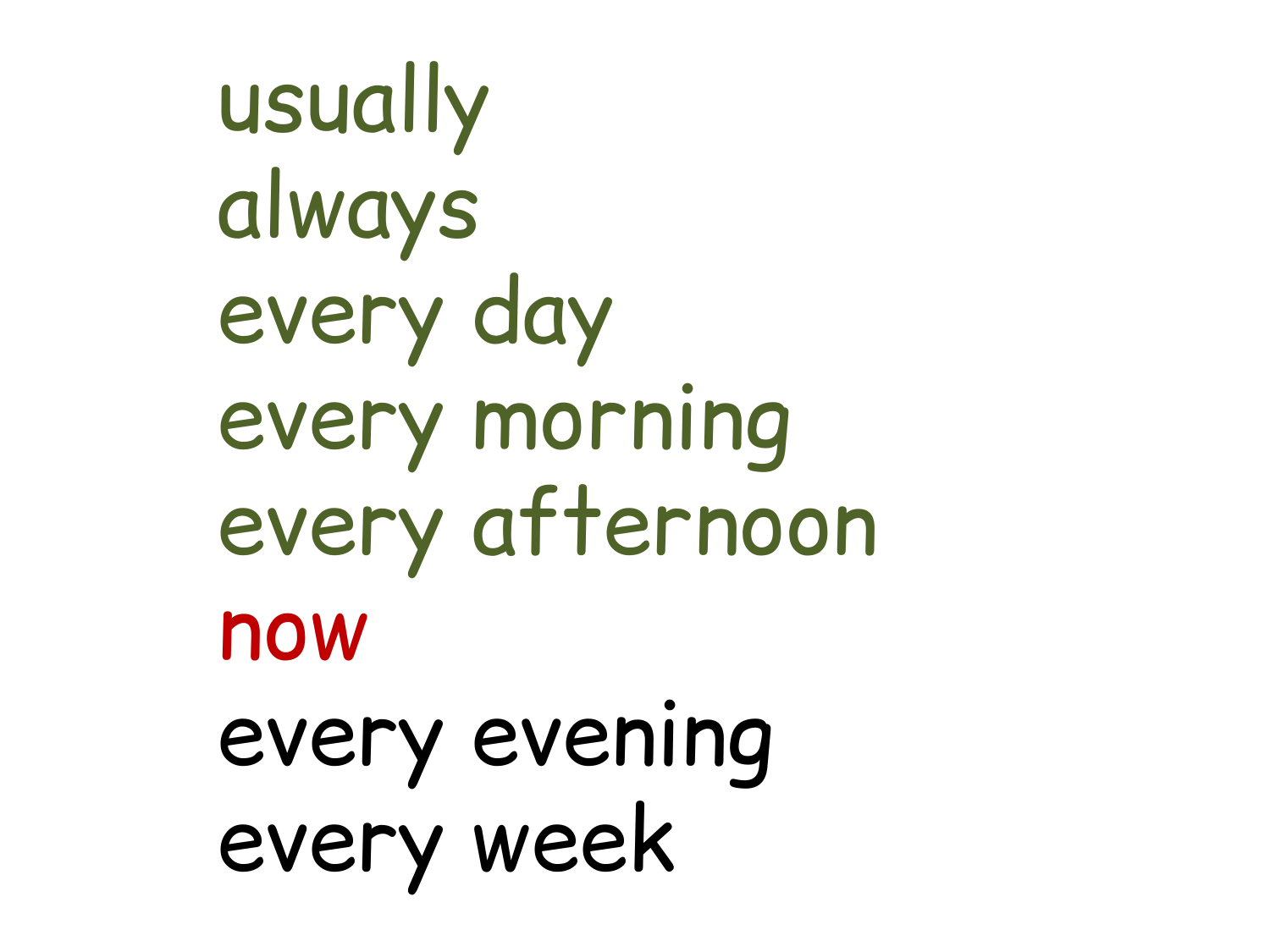

usually
always
every day
every morning
every afternoon
now
every evening
every week